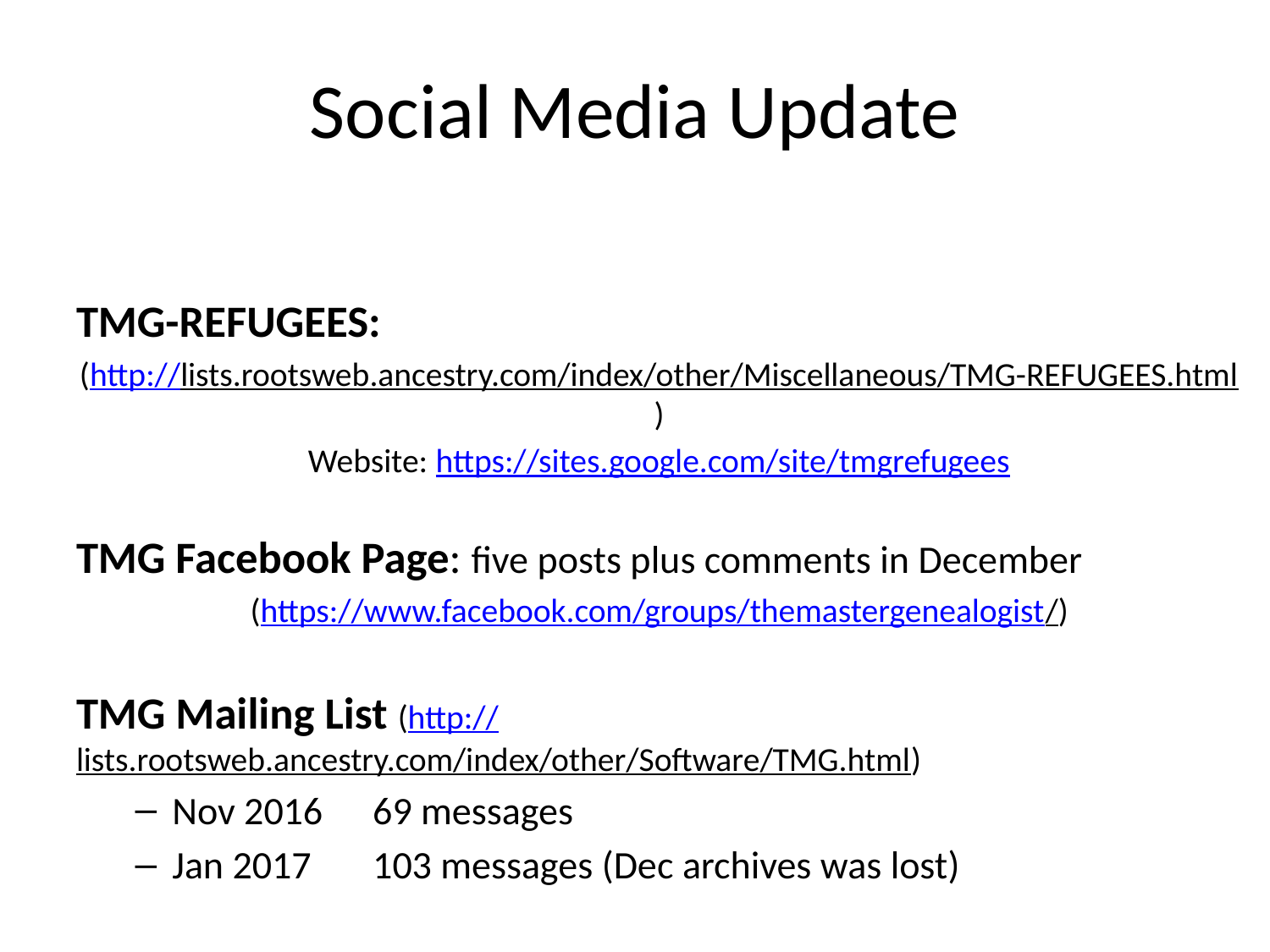

# Social Media Update
TMG-REFUGEES:
(http://lists.rootsweb.ancestry.com/index/other/Miscellaneous/TMG-REFUGEES.html)
Website: https://sites.google.com/site/tmgrefugees
TMG Facebook Page: five posts plus comments in December
(https://www.facebook.com/groups/themastergenealogist/)

TMG Mailing List (http://lists.rootsweb.ancestry.com/index/other/Software/TMG.html)
Nov 2016	69 messages
Jan 2017	103 messages (Dec archives was lost)